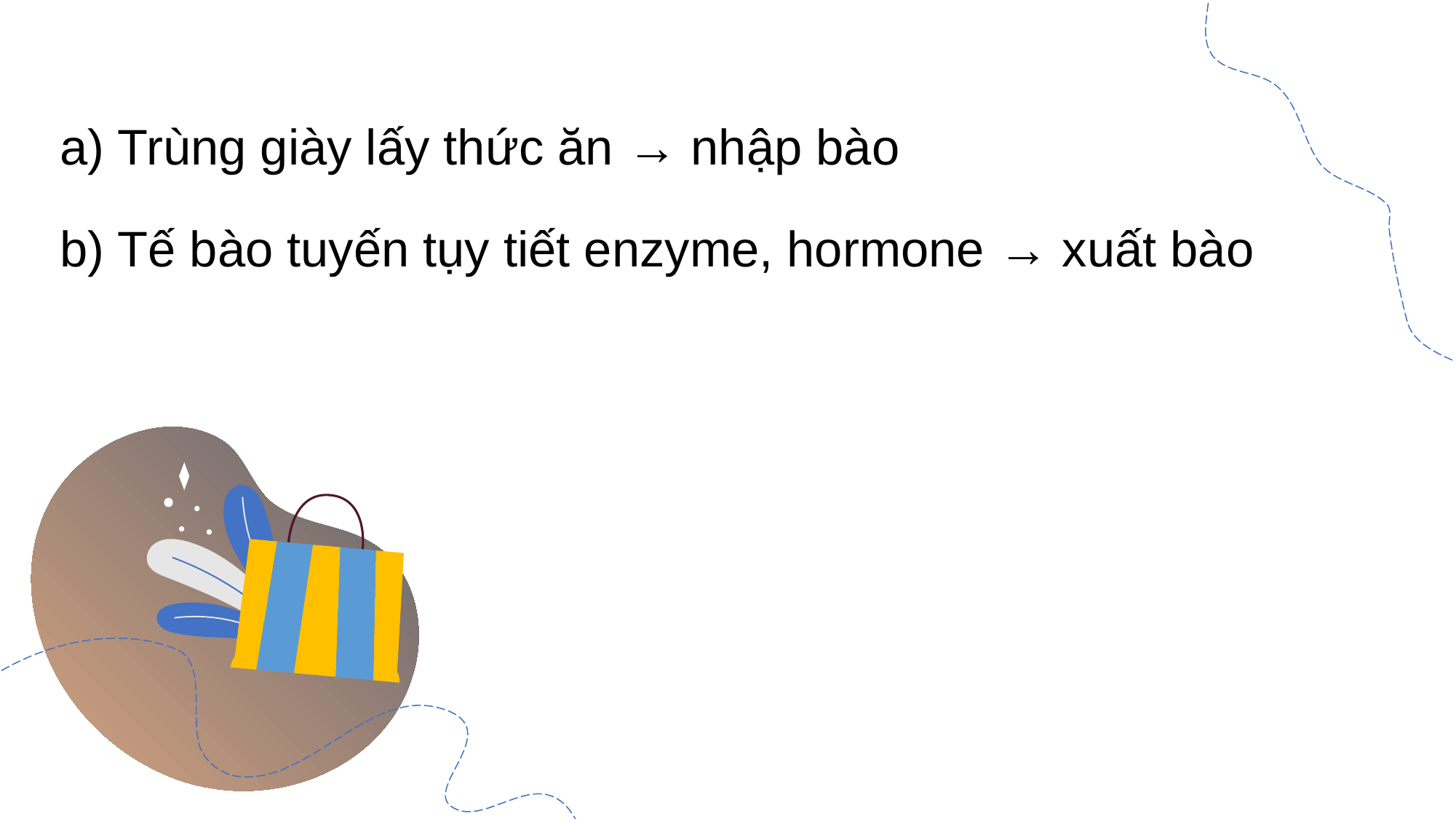

a) Trùng giày lấy thức ăn → nhập bào
b) Tế bào tuyến tụy tiết enzyme, hormone → xuất bào